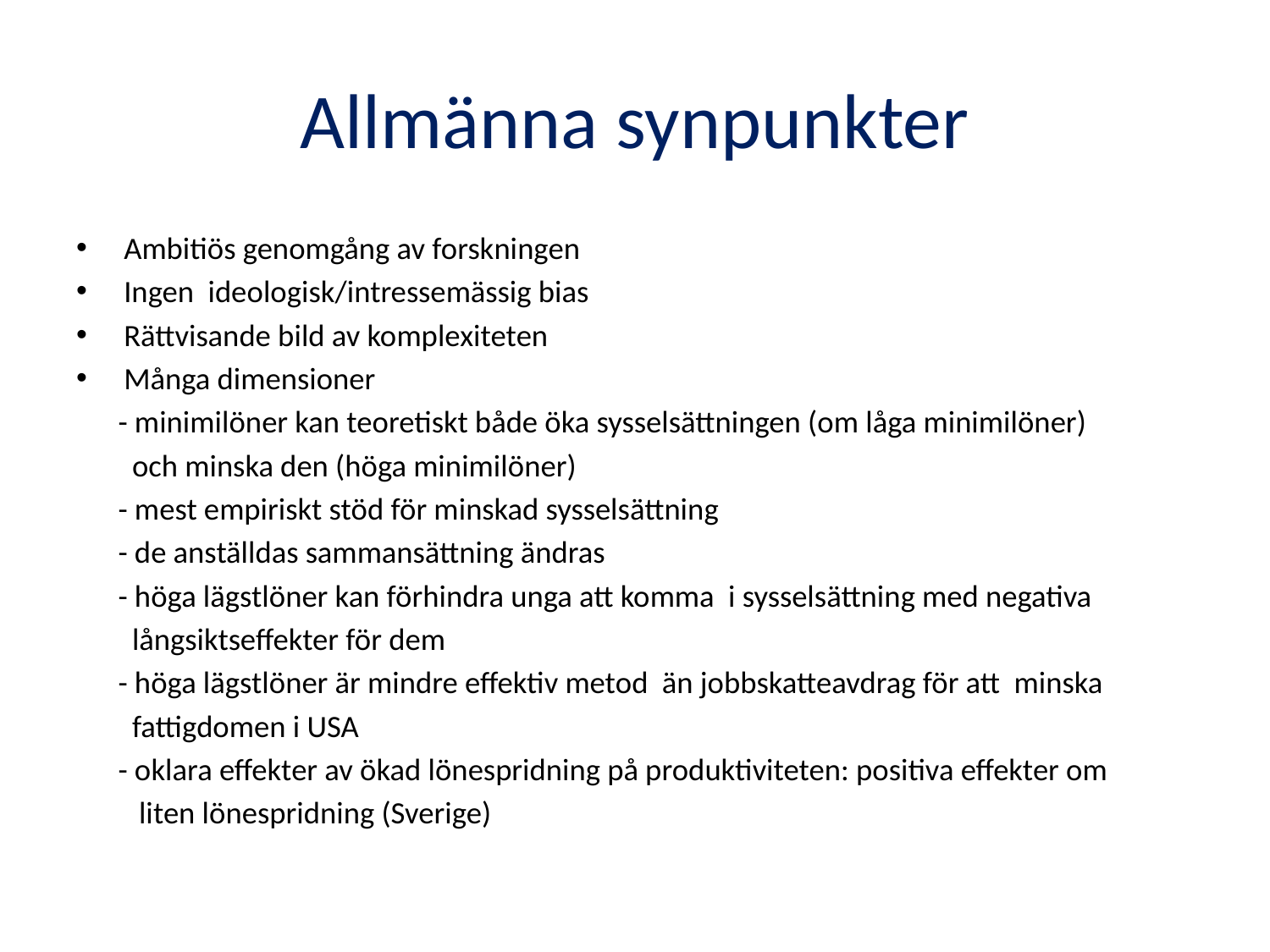

# Allmänna synpunkter
Ambitiös genomgång av forskningen
Ingen  ideologisk/intressemässig bias
Rättvisande bild av komplexiteten
Många dimensioner
      - minimilöner kan teoretiskt både öka sysselsättningen (om låga minimilöner)
        och minska den (höga minimilöner)
      - mest empiriskt stöd för minskad sysselsättning
      - de anställdas sammansättning ändras
      - höga lägstlöner kan förhindra unga att komma  i sysselsättning med negativa
        långsiktseffekter för dem
      - höga lägstlöner är mindre effektiv metod  än jobbskatteavdrag för att  minska
        fattigdomen i USA
      - oklara effekter av ökad lönespridning på produktiviteten: positiva effekter om
         liten lönespridning (Sverige)